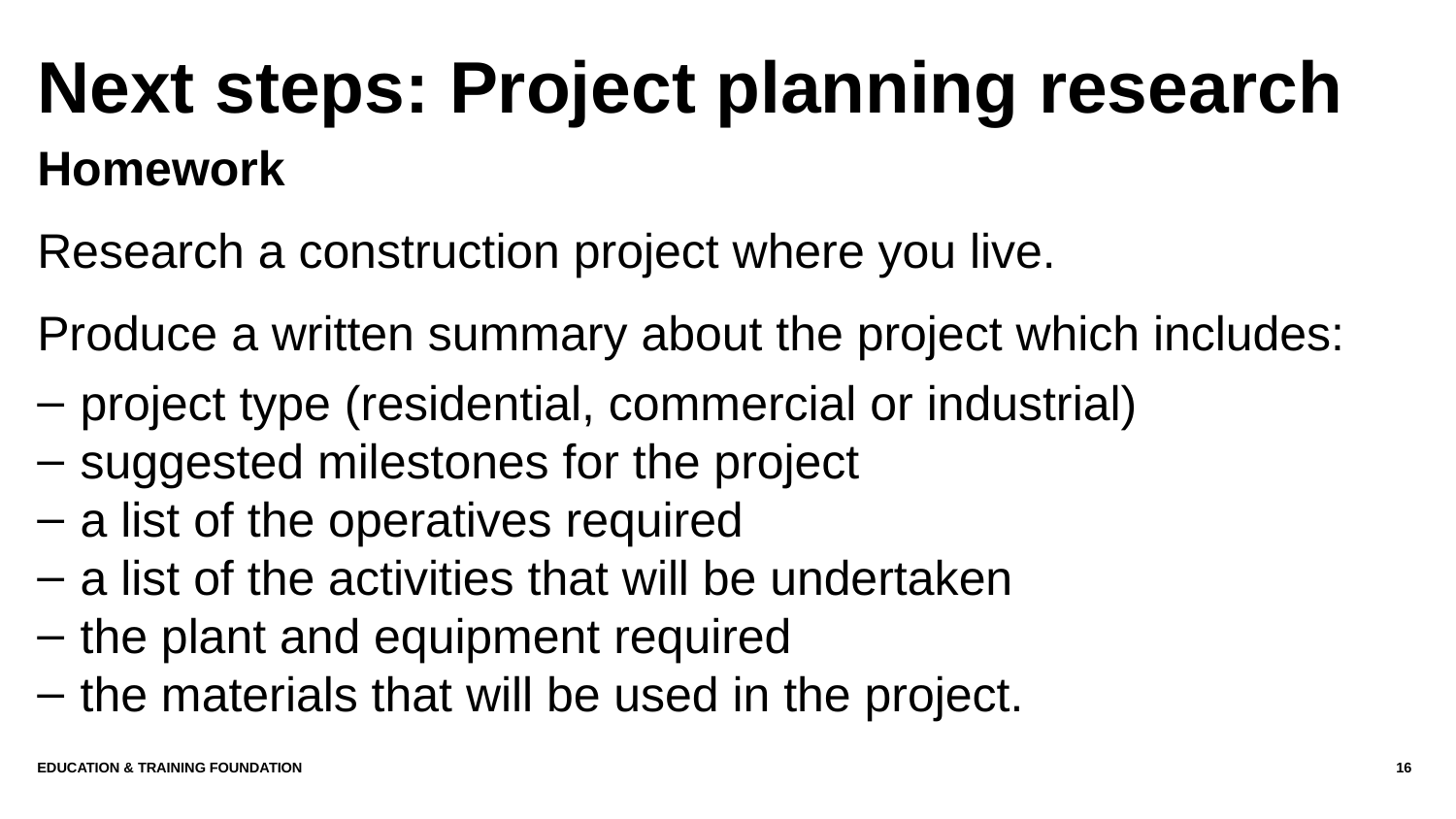

# Next steps: Project planning research
Homework
Research a construction project where you live.
Produce a written summary about the project which includes:
project type (residential, commercial or industrial)
suggested milestones for the project
a list of the operatives required
a list of the activities that will be undertaken
the plant and equipment required
the materials that will be used in the project.

Education & Training Foundation
16